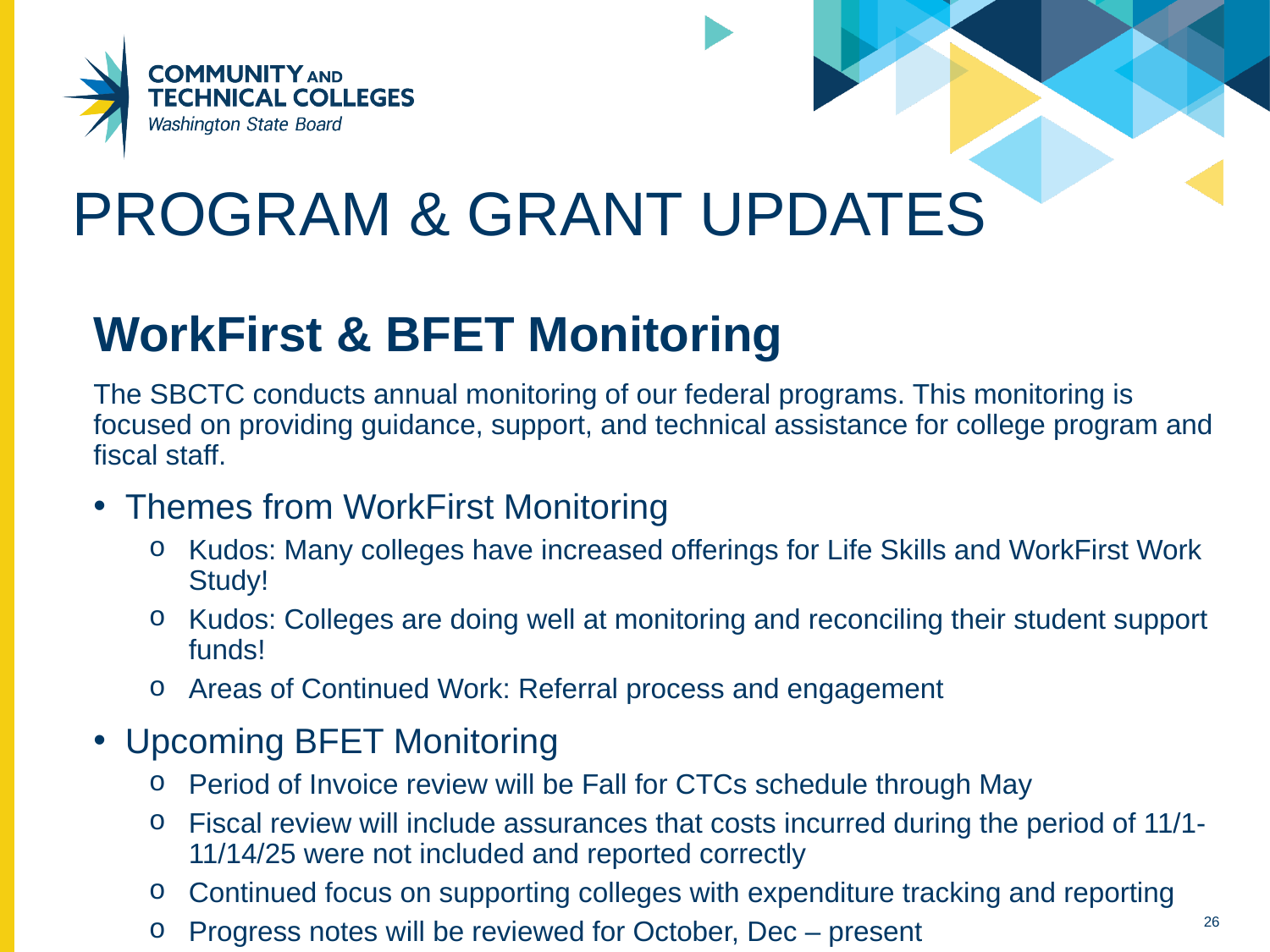

# Program & Grant Updates
WorkFirst & BFET Monitoring
The SBCTC conducts annual monitoring of our federal programs. This monitoring is focused on providing guidance, support, and technical assistance for college program and fiscal staff.
Themes from WorkFirst Monitoring
Kudos: Many colleges have increased offerings for Life Skills and WorkFirst Work Study!
Kudos: Colleges are doing well at monitoring and reconciling their student support funds!
Areas of Continued Work: Referral process and engagement
Upcoming BFET Monitoring
Period of Invoice review will be Fall for CTCs schedule through May
Fiscal review will include assurances that costs incurred during the period of 11/1-11/14/25 were not included and reported correctly
Continued focus on supporting colleges with expenditure tracking and reporting
Progress notes will be reviewed for October, Dec – present

26